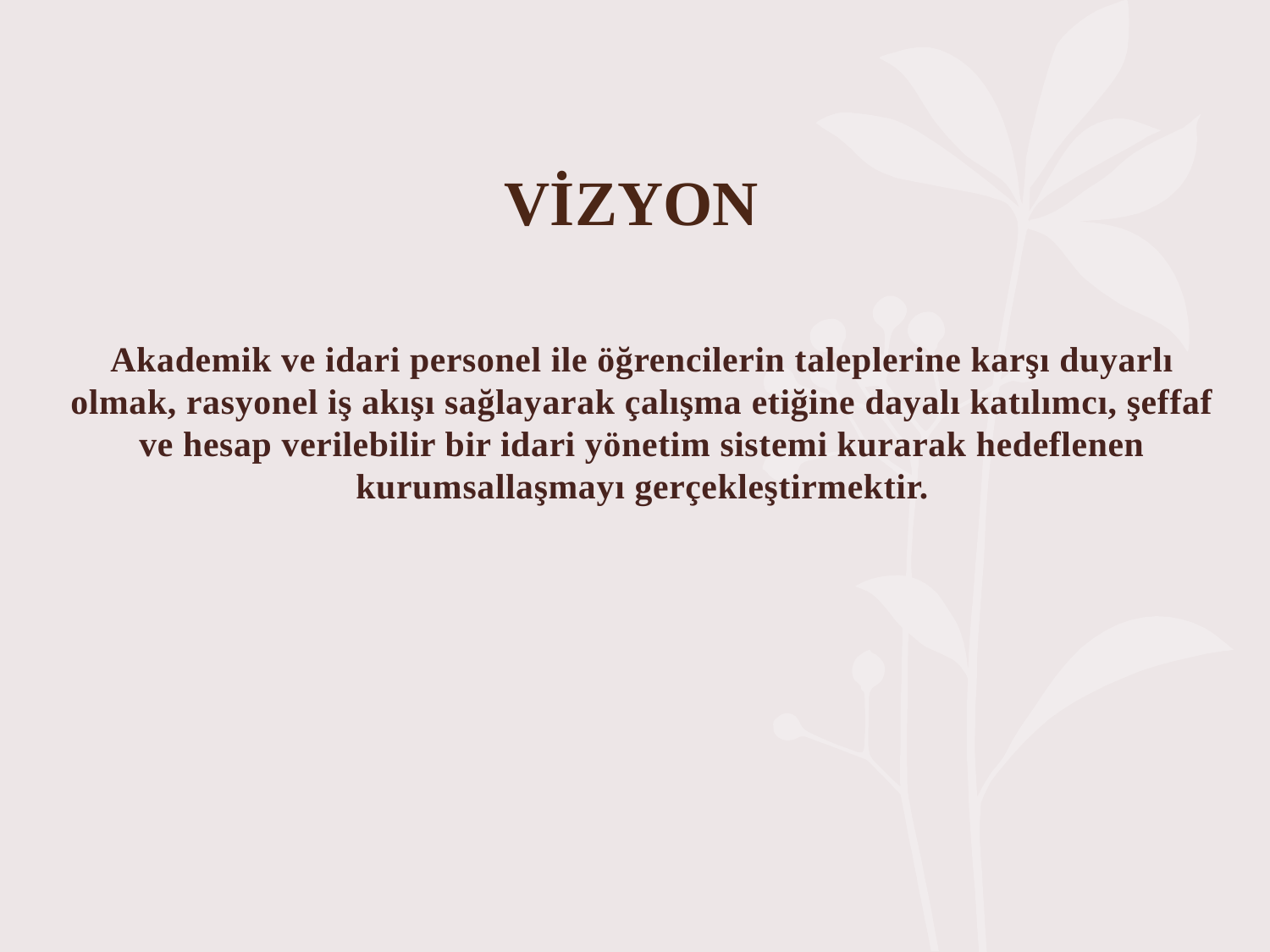

# VİZYON

Akademik ve idari personel ile öğrencilerin taleplerine karşı duyarlı olmak, rasyonel iş akışı sağlayarak çalışma etiğine dayalı katılımcı, şeffaf ve hesap verilebilir bir idari yönetim sistemi kurarak hedeflenen kurumsallaşmayı gerçekleştirmektir.